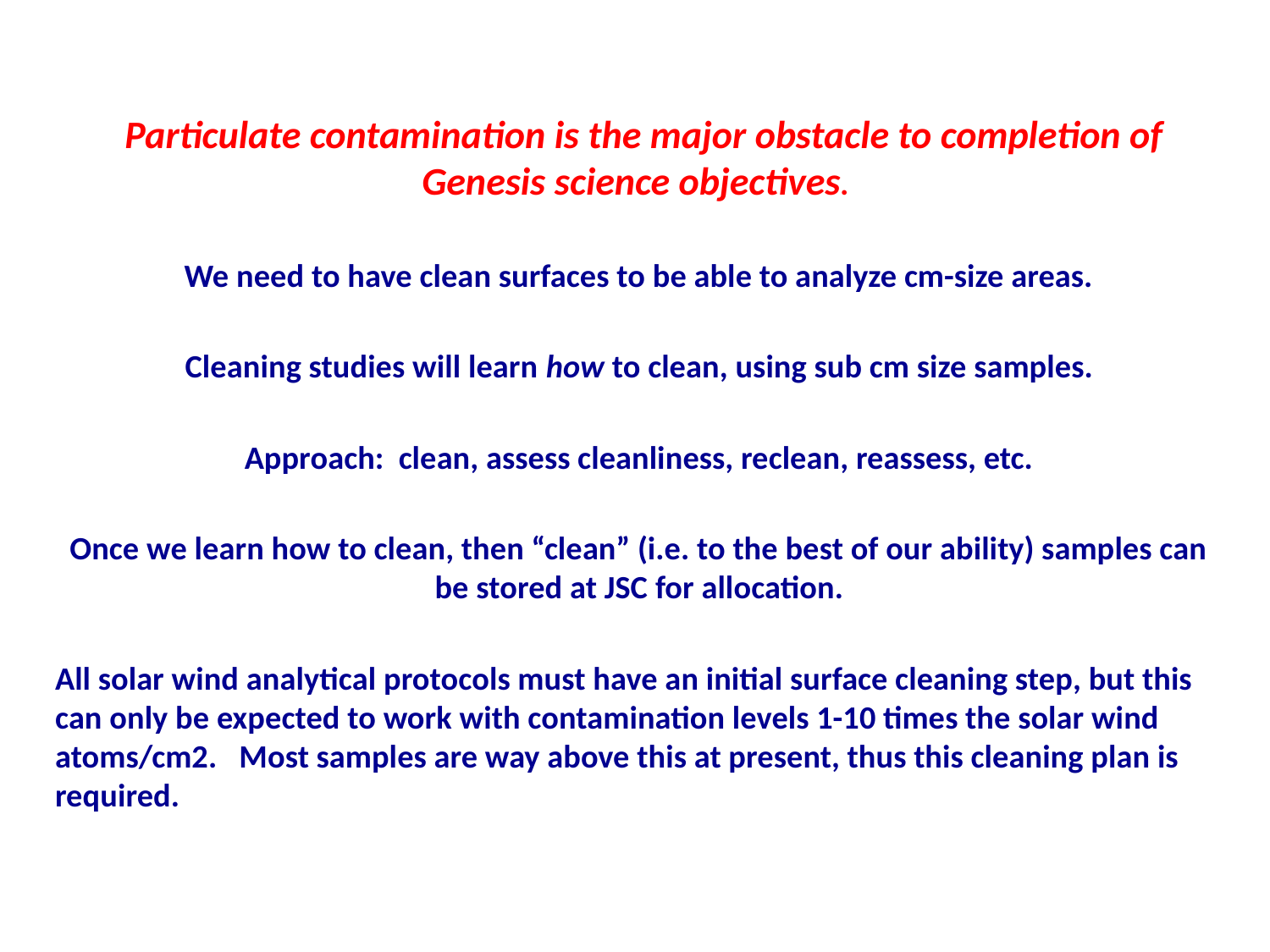

Particulate contamination is the major obstacle to completion of Genesis science objectives.

We need to have clean surfaces to be able to analyze cm-size areas.

Cleaning studies will learn how to clean, using sub cm size samples.

Approach:  clean, assess cleanliness, reclean, reassess, etc.

Once we learn how to clean, then “clean” (i.e. to the best of our ability) samples can be stored at JSC for allocation.

All solar wind analytical protocols must have an initial surface cleaning step, but this can only be expected to work with contamination levels 1-10 times the solar wind atoms/cm2.   Most samples are way above this at present, thus this cleaning plan is required.